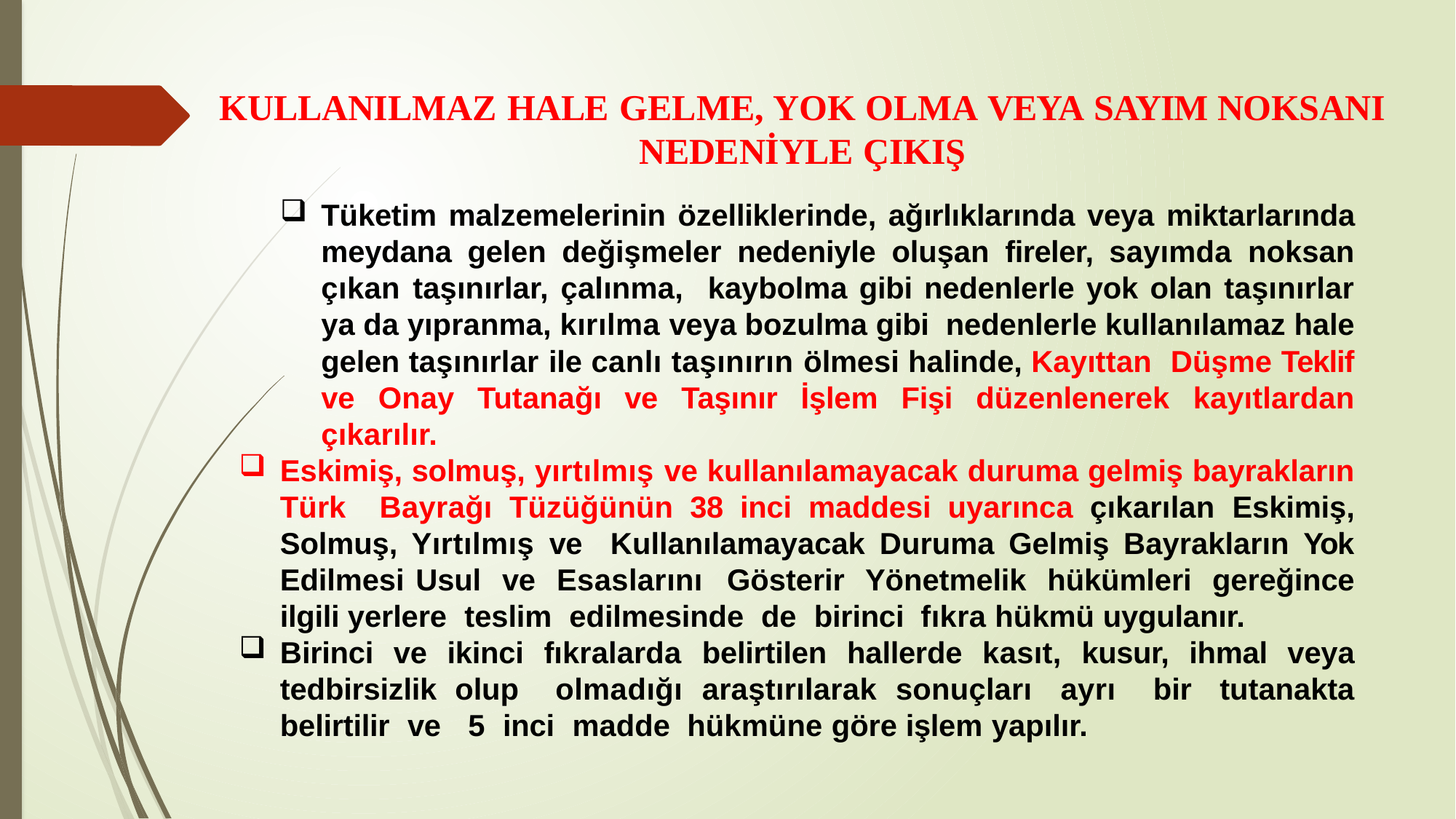

# KULLANILMAZ HALE GELME, YOK OLMA VEYA SAYIM NOKSANI NEDENİYLE ÇIKIŞ
Tüketim malzemelerinin özelliklerinde, ağırlıklarında veya miktarlarında meydana gelen değişmeler nedeniyle oluşan fireler, sayımda noksan çıkan taşınırlar, çalınma,  kaybolma gibi nedenlerle yok olan taşınırlar ya da yıpranma, kırılma veya bozulma gibi  nedenlerle kullanılamaz hale gelen taşınırlar ile canlı taşınırın ölmesi halinde, Kayıttan  Düşme Teklif ve Onay Tutanağı ve Taşınır İşlem Fişi düzenlenerek kayıtlardan çıkarılır.
Eskimiş, solmuş, yırtılmış ve kullanılamayacak duruma gelmiş bayrakların Türk  Bayrağı Tüzüğünün 38 inci maddesi uyarınca çıkarılan Eskimiş, Solmuş, Yırtılmış ve  Kullanılamayacak Duruma Gelmiş Bayrakların Yok Edilmesi Usul ve Esaslarını  Gösterir Yönetmelik hükümleri gereğince ilgili yerlere teslim edilmesinde de birinci  fıkra hükmü uygulanır.
Birinci ve ikinci fıkralarda belirtilen hallerde kasıt, kusur, ihmal veya tedbirsizlik olup  olmadığı araştırılarak sonuçları ayrı  bir tutanakta belirtilir ve 5 inci madde  hükmüne göre işlem yapılır.